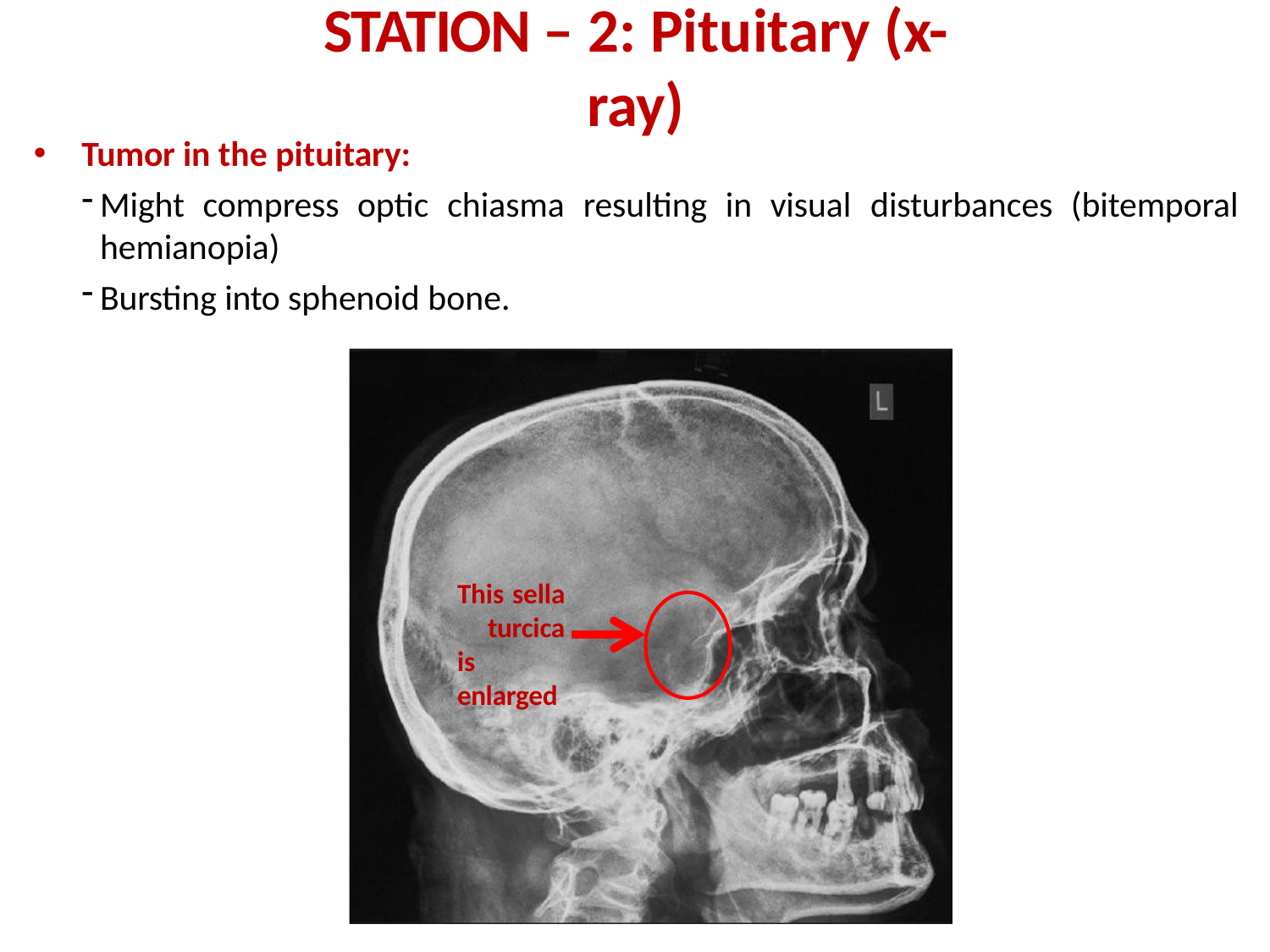

# STATION – 2: Pituitary (x-ray)
Tumor in the pituitary:
Might compress optic chiasma resulting in visual disturbances (bitemporal hemianopia)
Bursting into sphenoid bone.

This sella  turcica is  enlarged